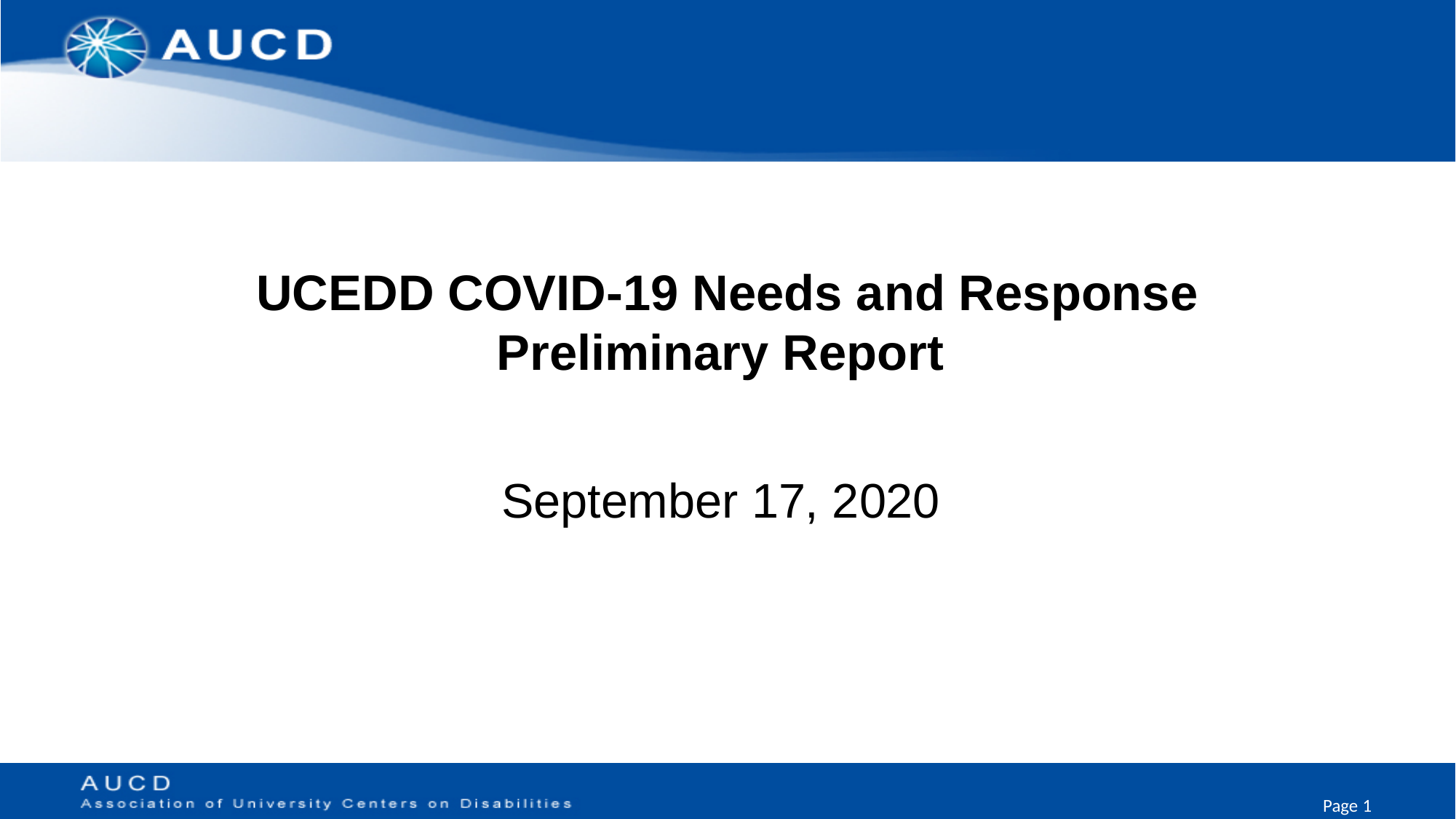

# UCEDD COVID-19 Needs and Response Preliminary Report
September 17, 2020
Page 1